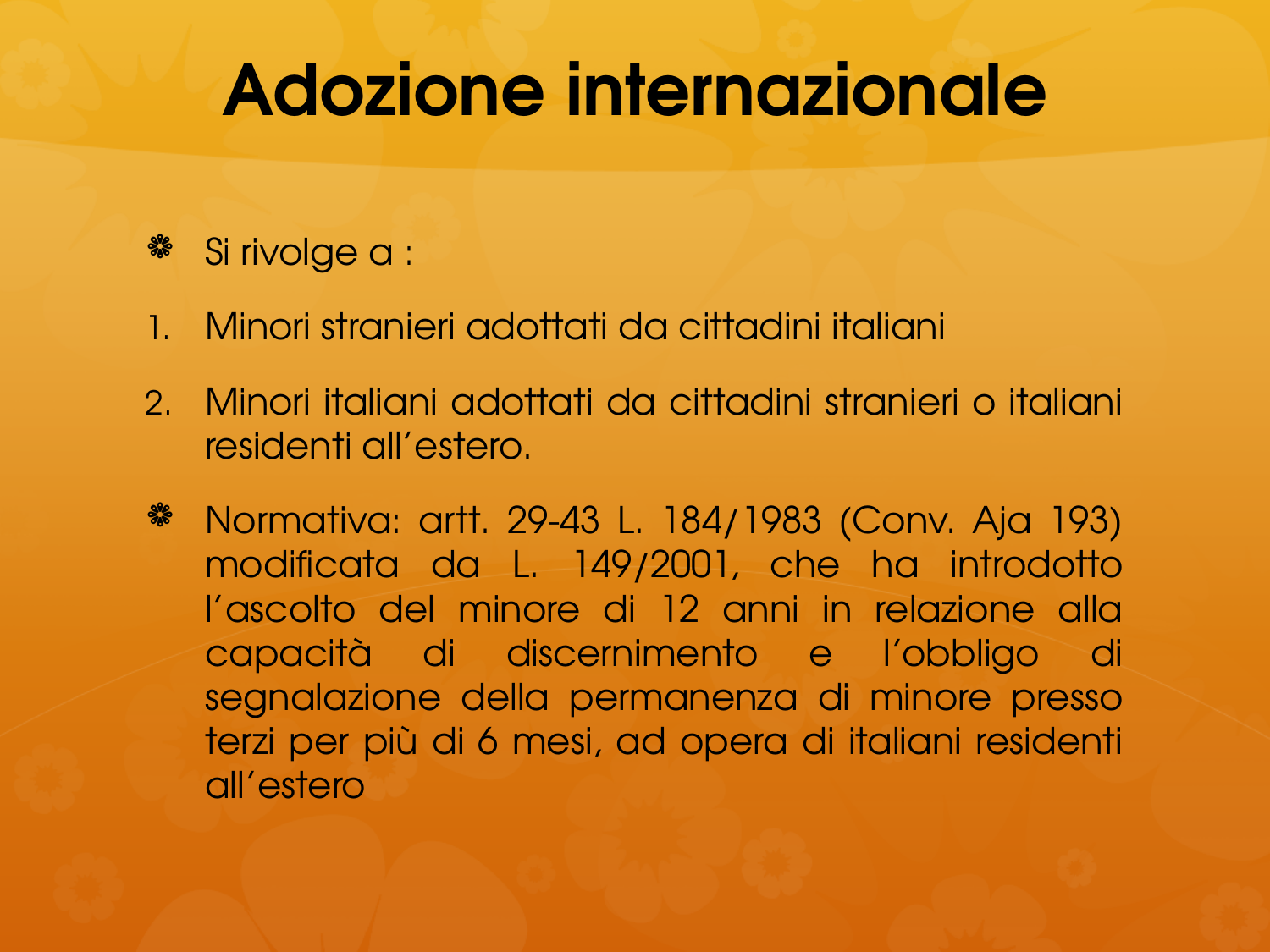

# Adozione internazionale
Si rivolge a :
Minori stranieri adottati da cittadini italiani
Minori italiani adottati da cittadini stranieri o italiani residenti all’estero.
Normativa: artt. 29-43 L. 184/1983 (Conv. Aja 193) modificata da L. 149/2001, che ha introdotto l’ascolto del minore di 12 anni in relazione alla capacità di discernimento e l’obbligo di segnalazione della permanenza di minore presso terzi per più di 6 mesi, ad opera di italiani residenti all’estero